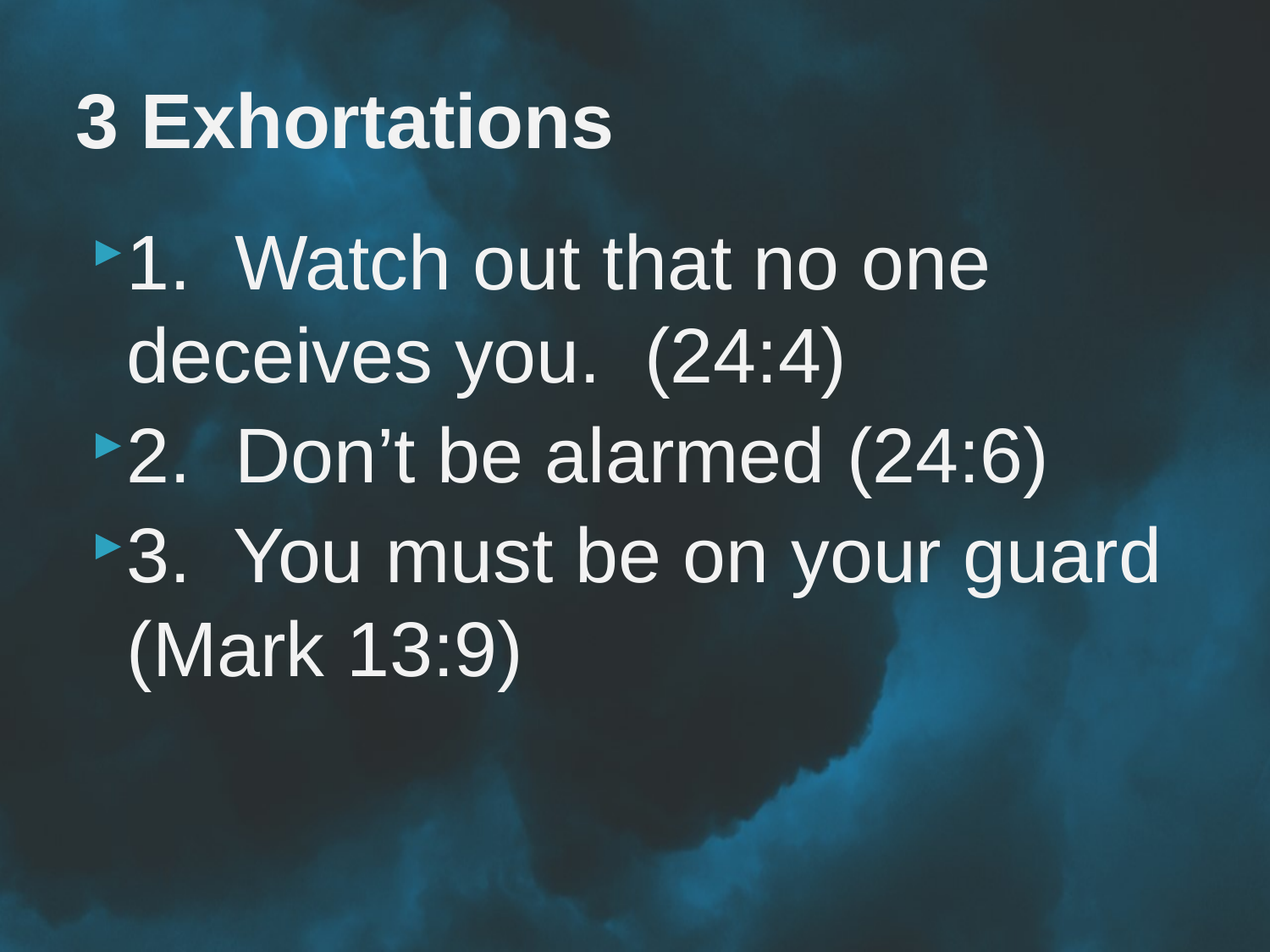

# 3 Exhortations
1.  Watch out that no one deceives you.  (24:4)
2.  Don’t be alarmed (24:6)
3.  You must be on your guard (Mark 13:9)